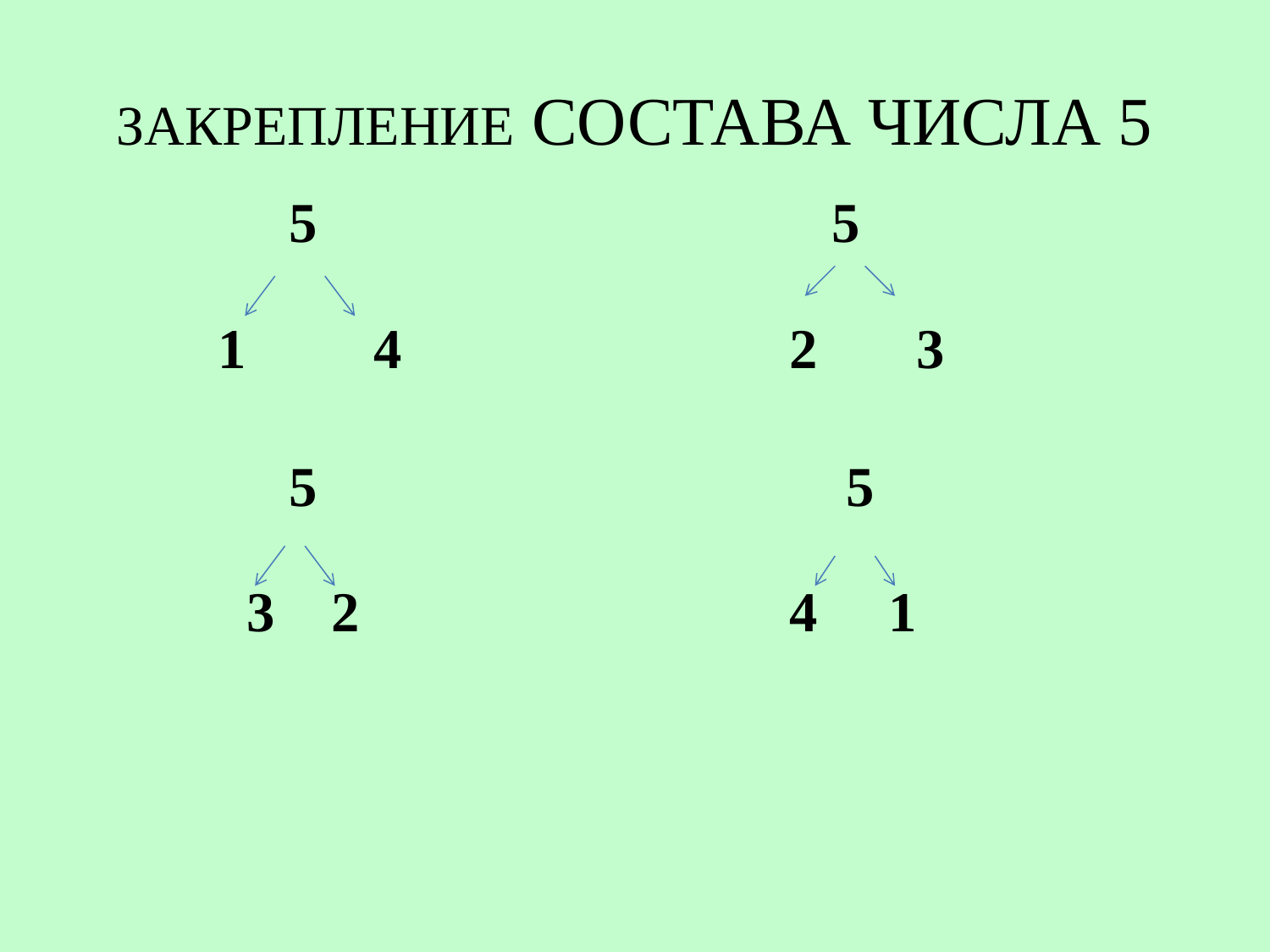

# ЗАКРЕПЛЕНИЕ СОСТАВА ЧИСЛА 5
| 5 1 4 | 5 2 3 |
| --- | --- |
| 5 3 2 | 5 4 1 |
|  |  |